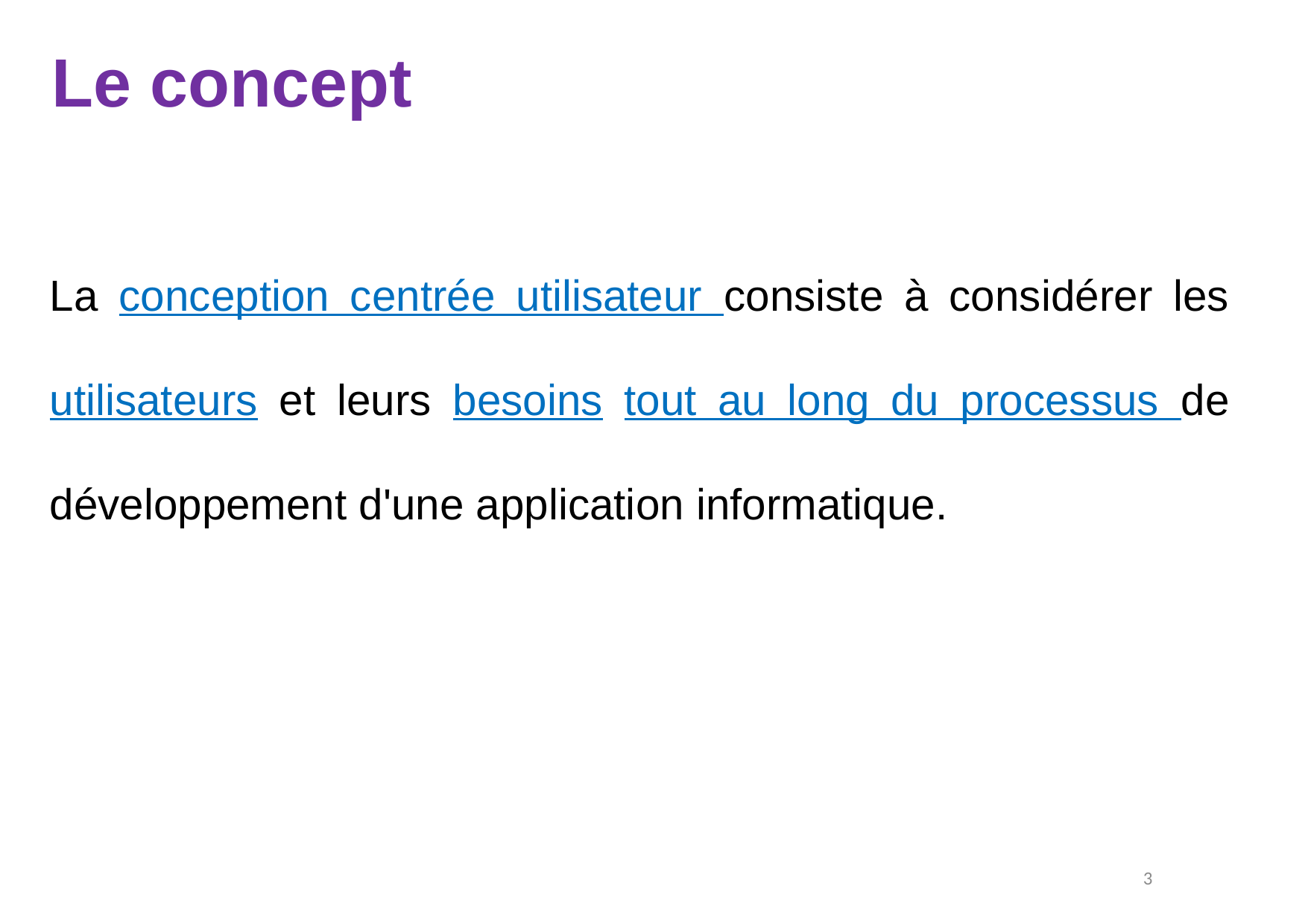

Le concept
La conception centrée utilisateur consiste à considérer les utilisateurs et leurs besoins tout au long du processus de développement d'une application informatique.
3